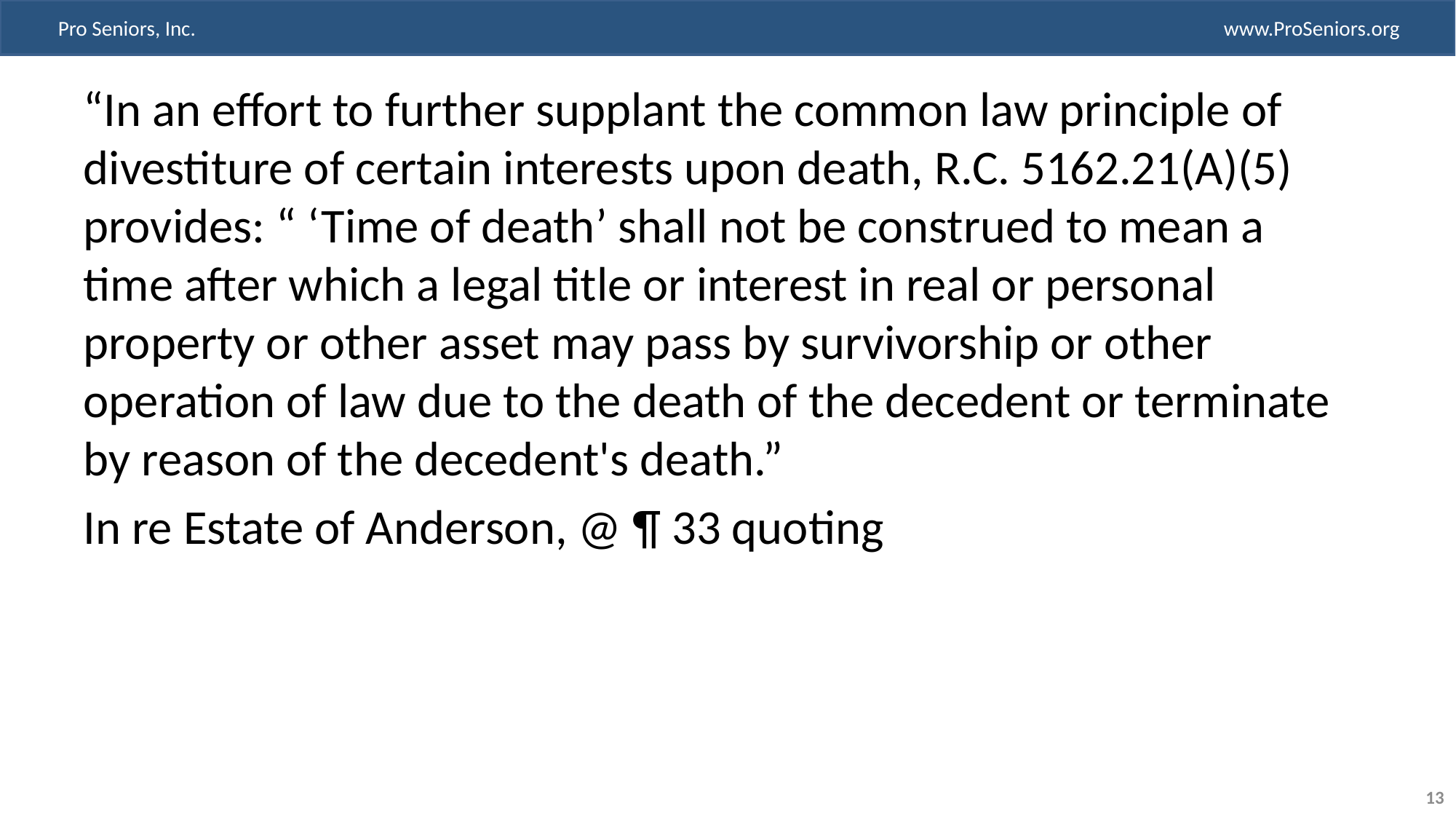

“In an effort to further supplant the common law principle of divestiture of certain interests upon death, R.C. 5162.21(A)(5) provides: “ ‘Time of death’ shall not be construed to mean a time after which a legal title or interest in real or personal property or other asset may pass by survivorship or other operation of law due to the death of the decedent or terminate by reason of the decedent's death.”
In re Estate of Anderson, @ ¶ 33 quoting
13